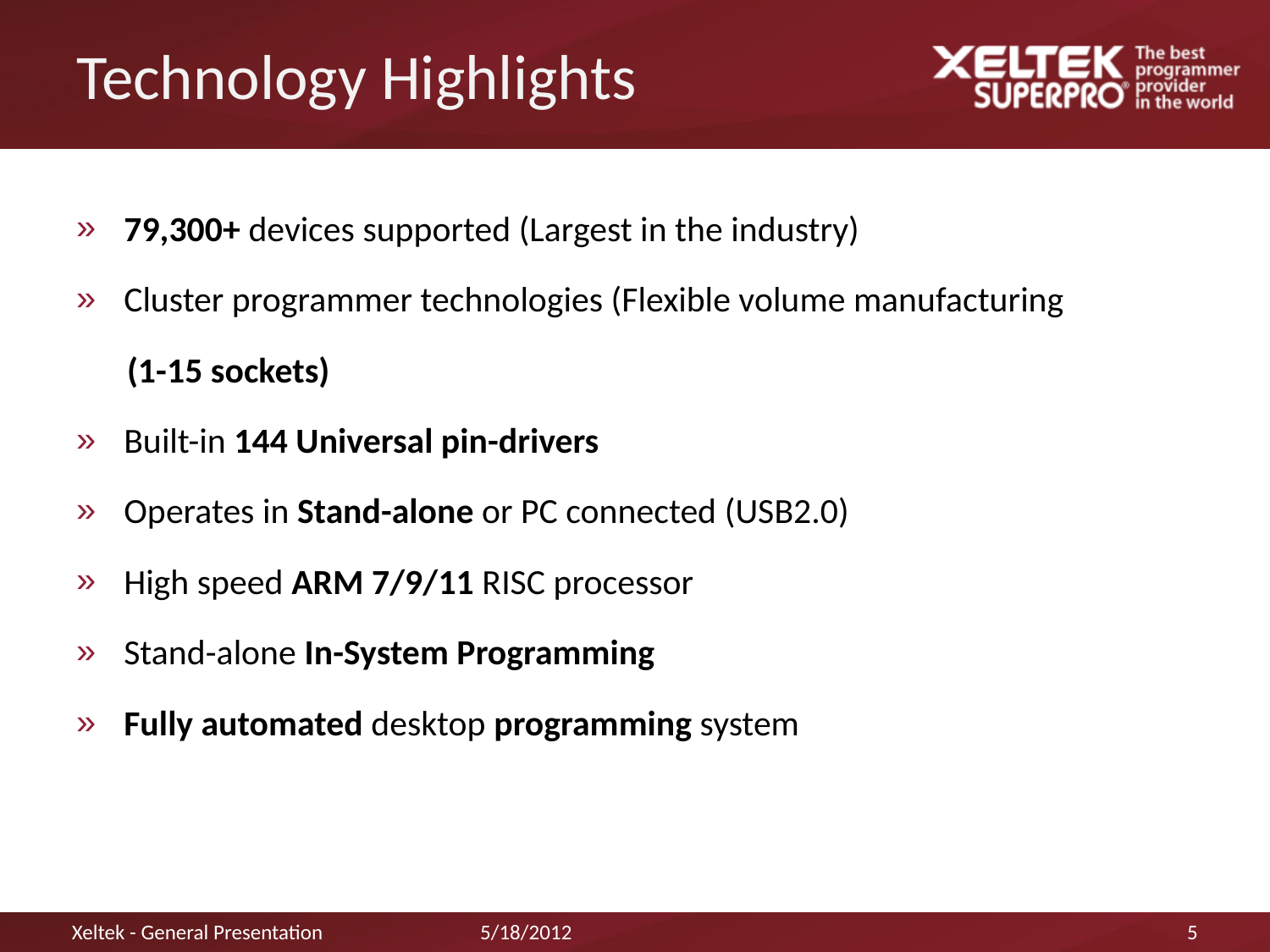

# Technology Highlights
79,300+ devices supported (Largest in the industry)
Cluster programmer technologies (Flexible volume manufacturing
(1-15 sockets)
Built-in 144 Universal pin-drivers
Operates in Stand-alone or PC connected (USB2.0)
High speed ARM 7/9/11 RISC processor
Stand-alone In-System Programming
Fully automated desktop programming system
Xeltek - General Presentation
5/18/2012
5